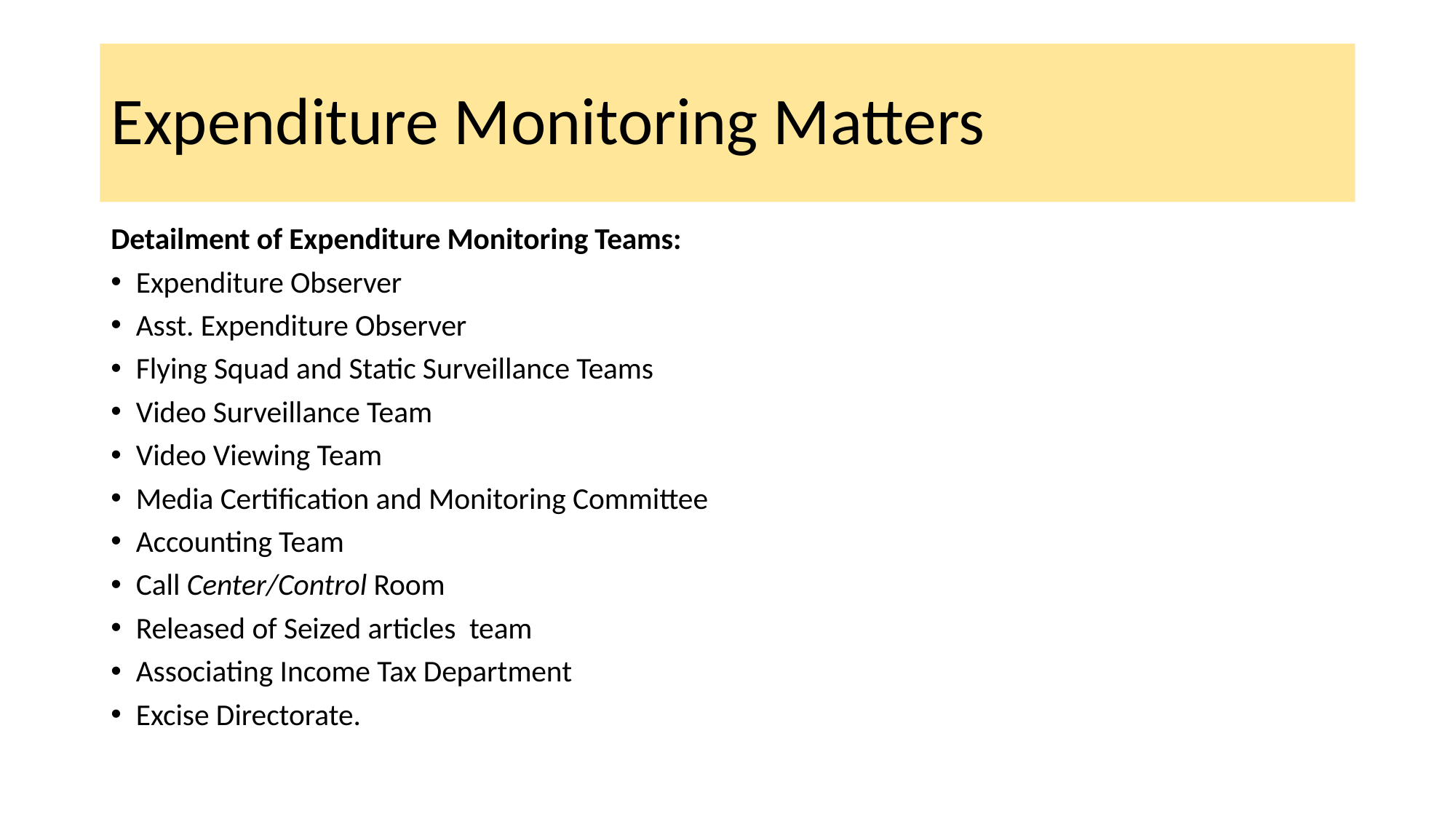

# Expenditure Monitoring Matters
Detailment of Expenditure Monitoring Teams:
Expenditure Observer
Asst. Expenditure Observer
Flying Squad and Static Surveillance Teams
Video Surveillance Team
Video Viewing Team
Media Certification and Monitoring Committee
Accounting Team
Call Center/Control Room
Released of Seized articles  team
Associating Income Tax Department
Excise Directorate.